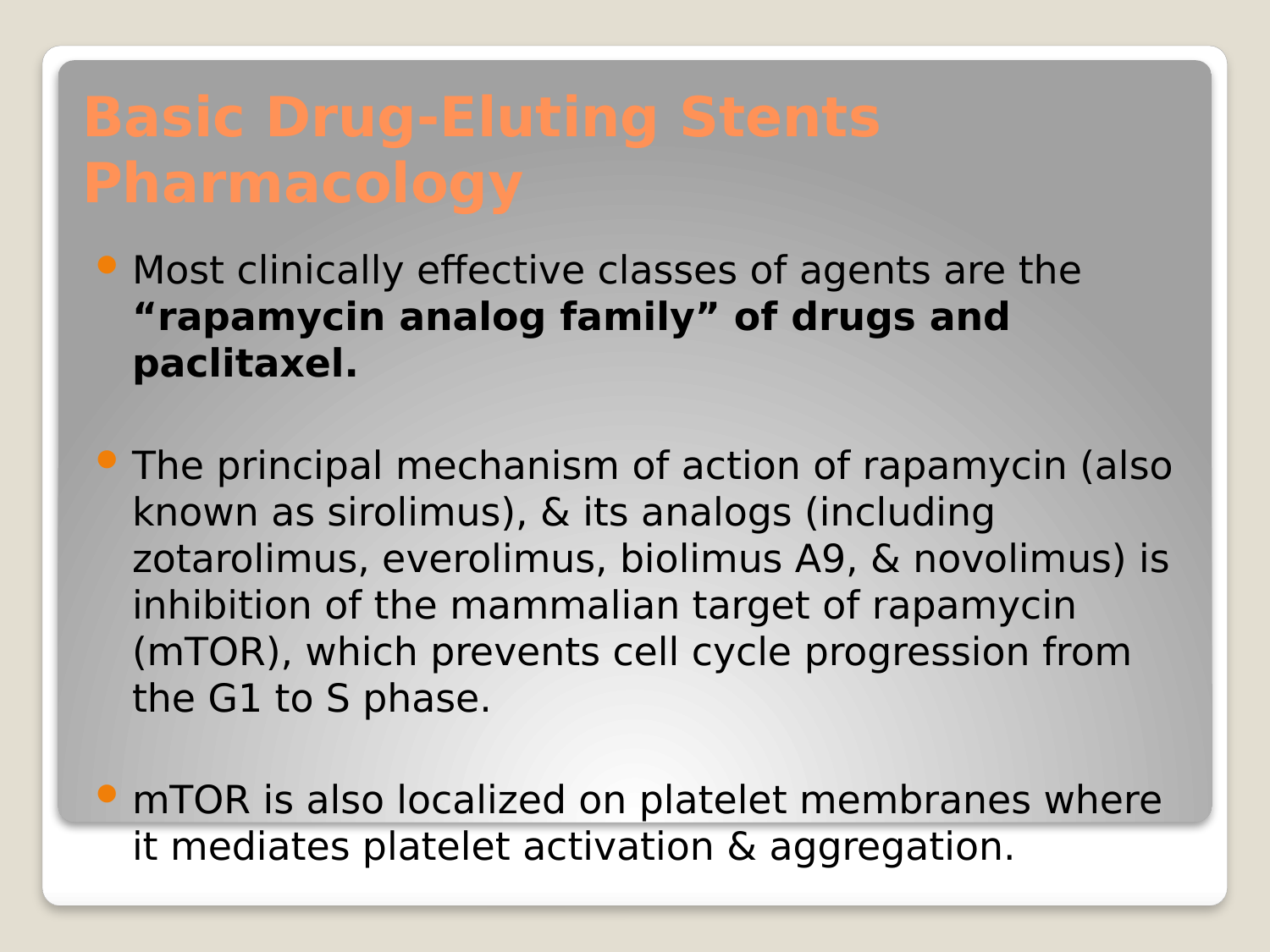

# Basic Drug-Eluting Stents Pharmacology
Most clinically effective classes of agents are the “rapamycin analog family” of drugs and paclitaxel.

The principal mechanism of action of rapamycin (also known as sirolimus), & its analogs (including zotarolimus, everolimus, biolimus A9, & novolimus) is inhibition of the mammalian target of rapamycin (mTOR), which prevents cell cycle progression from the G1 to S phase.

mTOR is also localized on platelet membranes where it mediates platelet activation & aggregation.